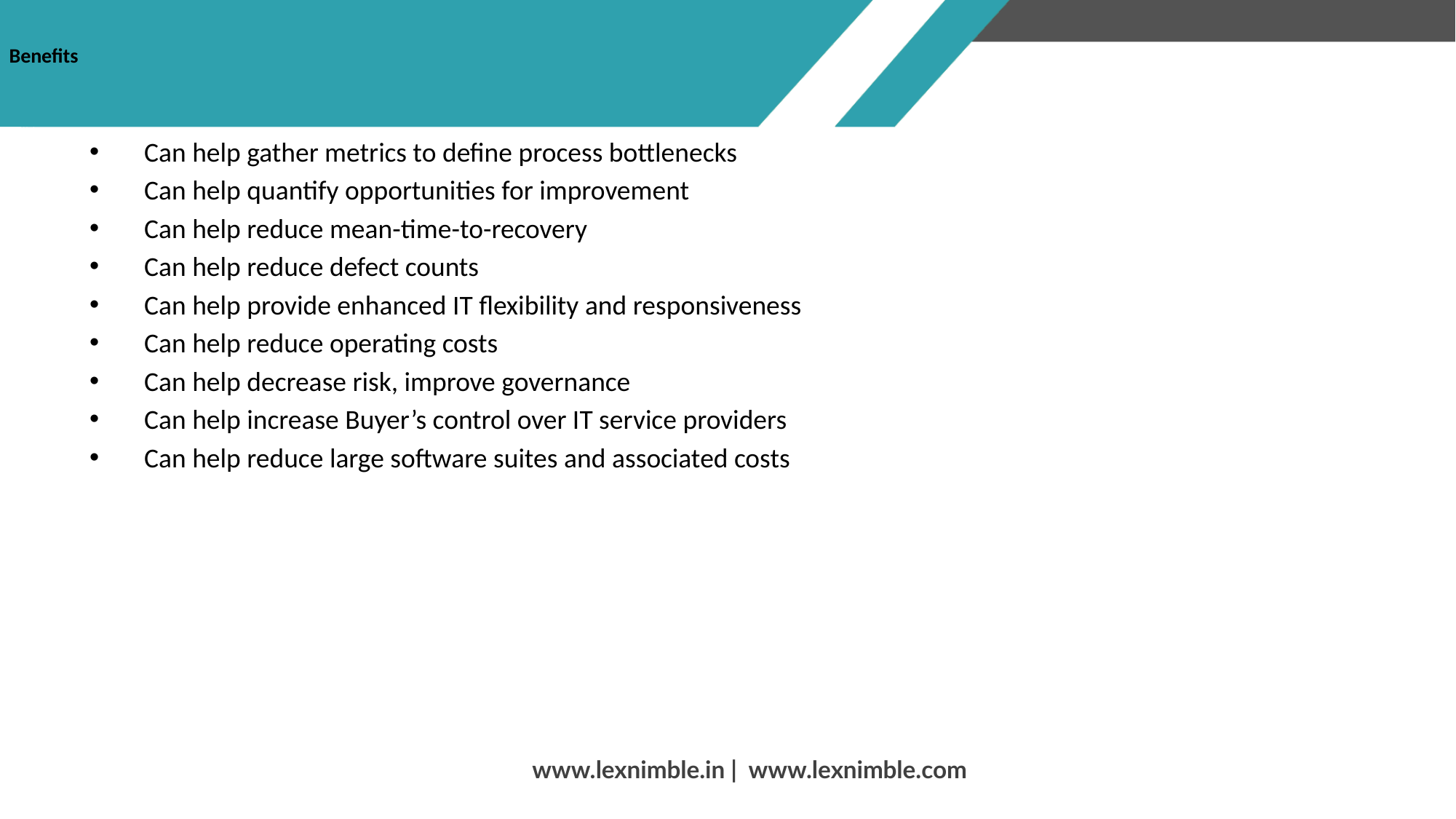

# Benefits
Can help gather metrics to define process bottlenecks
Can help quantify opportunities for improvement
Can help reduce mean-time-to-recovery
Can help reduce defect counts
Can help provide enhanced IT flexibility and responsiveness
Can help reduce operating costs
Can help decrease risk, improve governance
Can help increase Buyer’s control over IT service providers
Can help reduce large software suites and associated costs